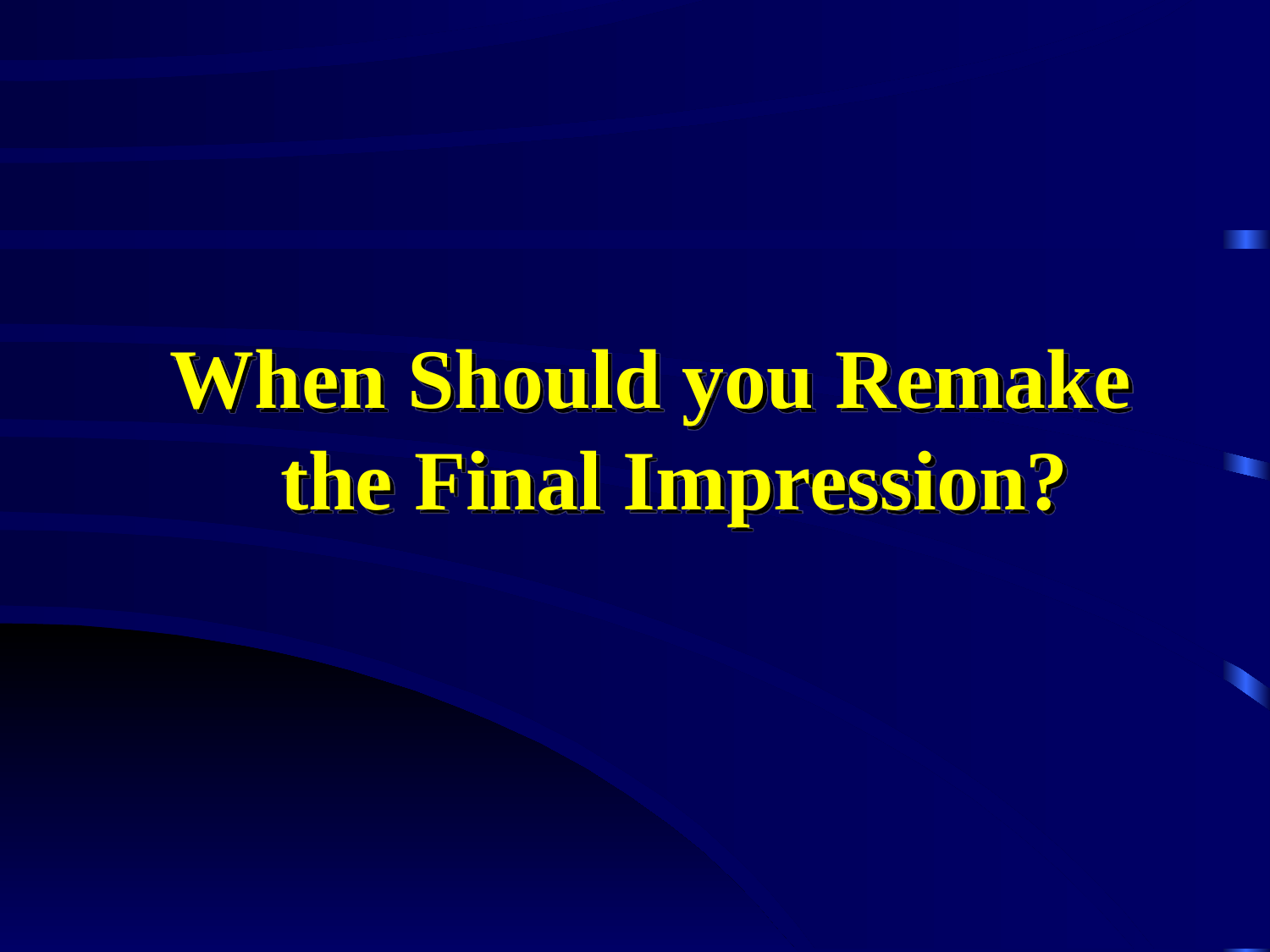

#
When Should you Remake the Final Impression?